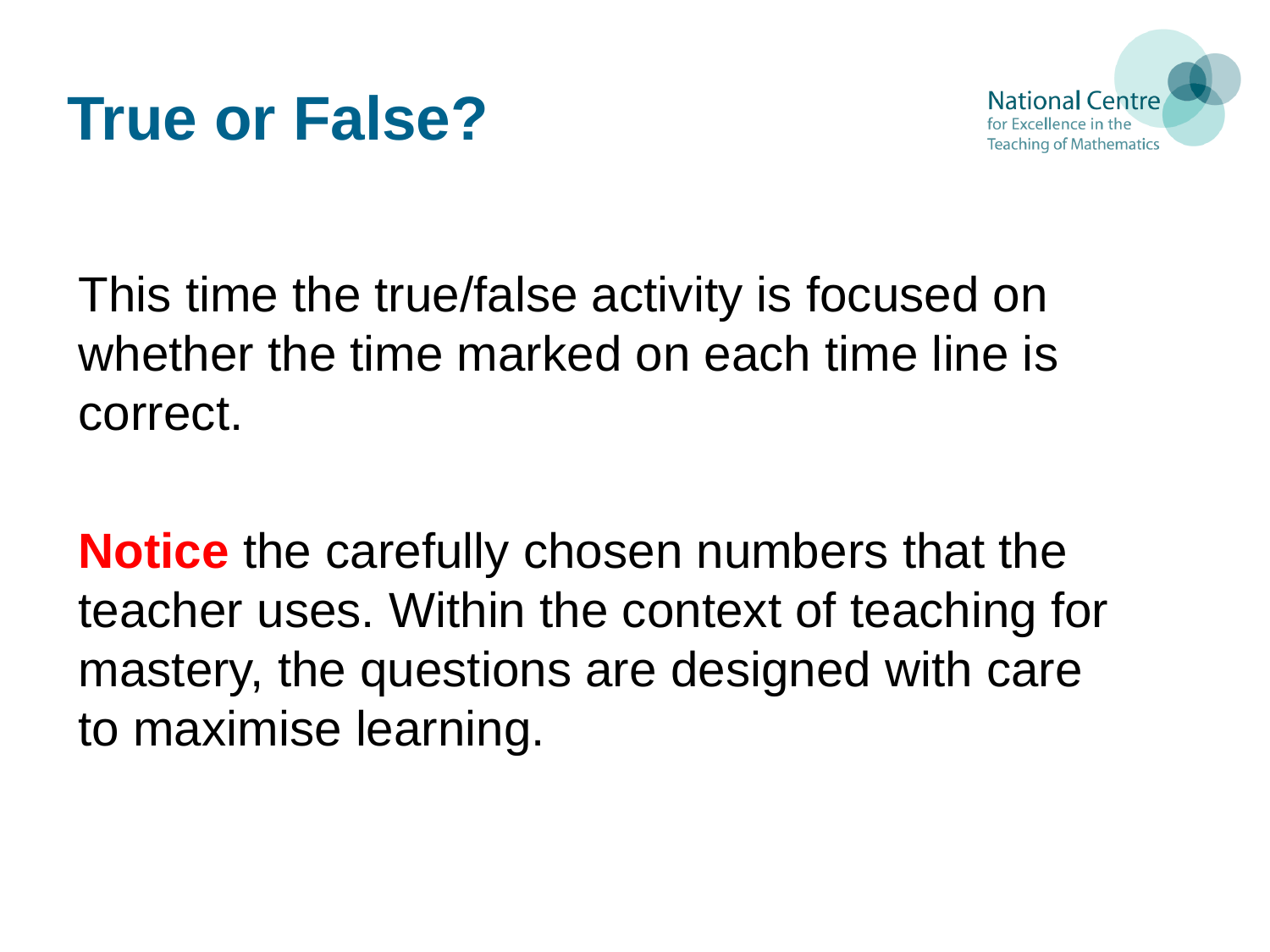

# True or False?
This time the true/false activity is focused on whether the time marked on each time line is correct.

Notice the carefully chosen numbers that the teacher uses. Within the context of teaching for mastery, the questions are designed with care to maximise learning.